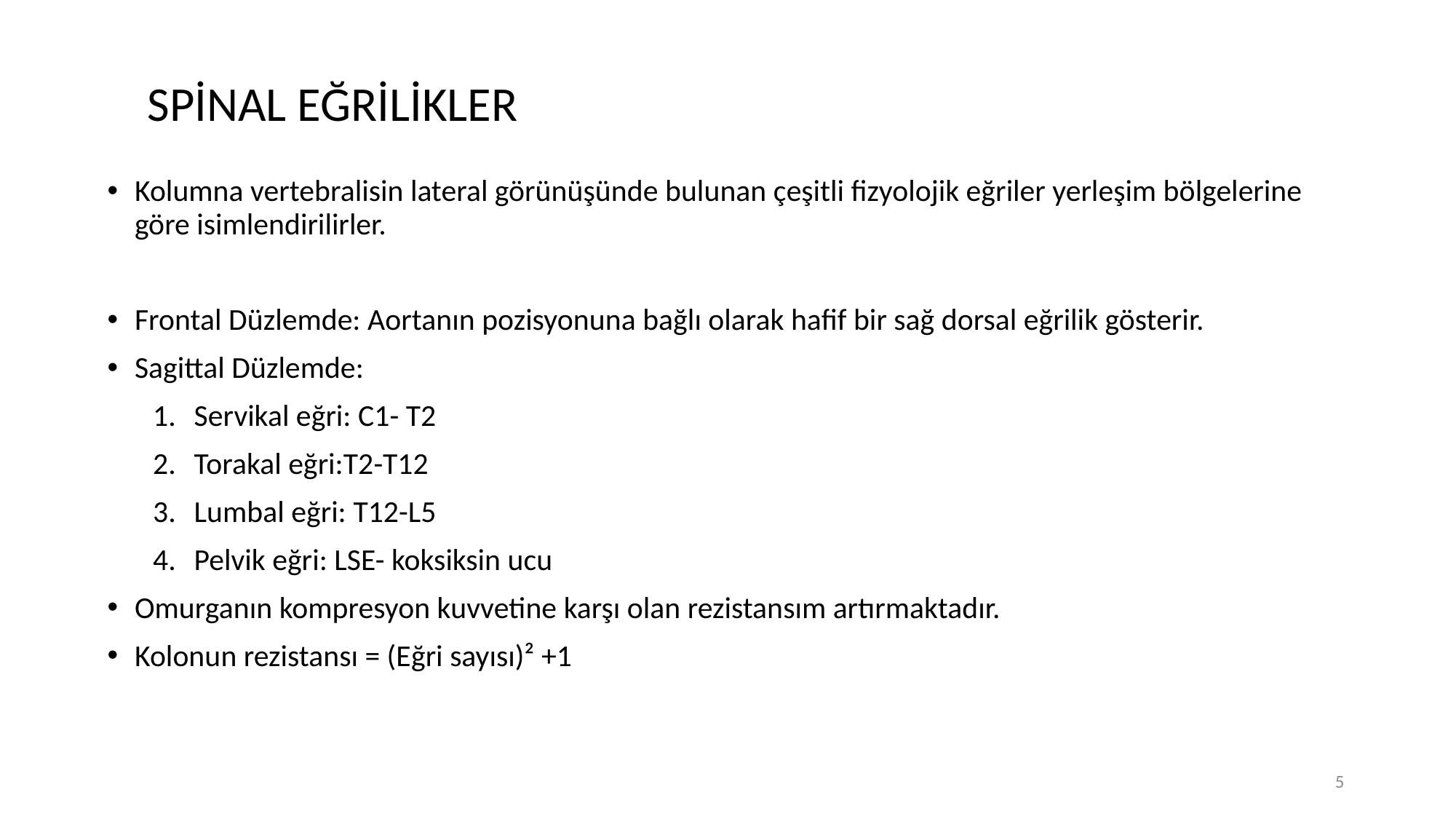

# SPİNAL EĞRİLİKLER
Kolumna vertebralisin lateral görünüşünde bulunan çeşitli fizyolojik eğriler yerleşim bölgelerine göre isimlendirilirler.

Frontal Düzlemde: Aortanın pozisyonuna bağlı olarak hafif bir sağ dorsal eğrilik gösterir.
Sagittal Düzlemde:
Servikal eğri: C1- T2
Torakal eğri:T2-T12
Lumbal eğri: T12-L5
Pelvik eğri: LSE- koksiksin ucu
Omurganın kompresyon kuvvetine karşı olan rezistansım artırmaktadır.
Kolonun rezistansı = (Eğri sayısı)² +1

5